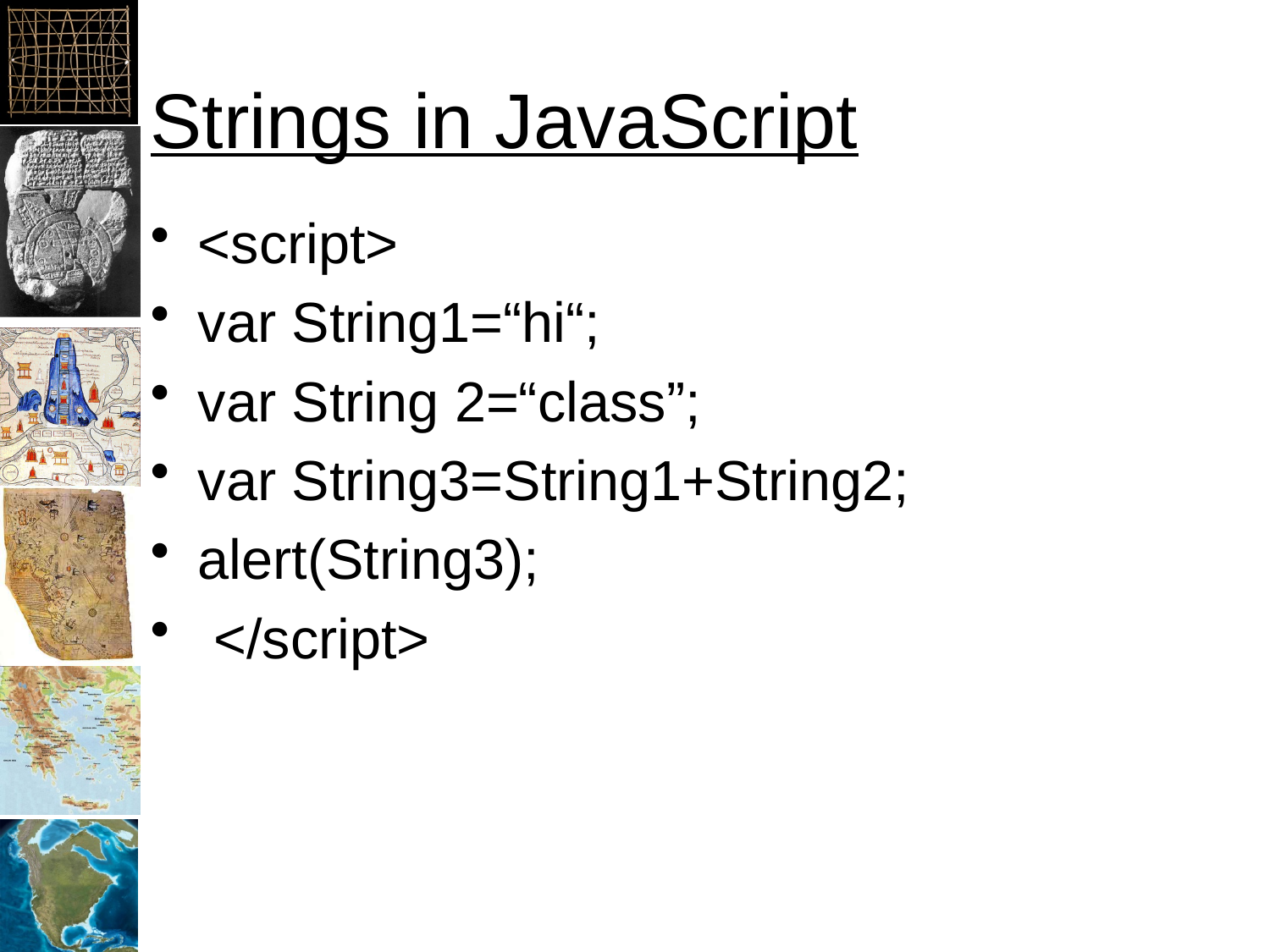

# Strings in JavaScript
<script>
var String1=“hi“;
var String 2=“class”;
var String3=String1+String2;
alert(String3);
 </script>